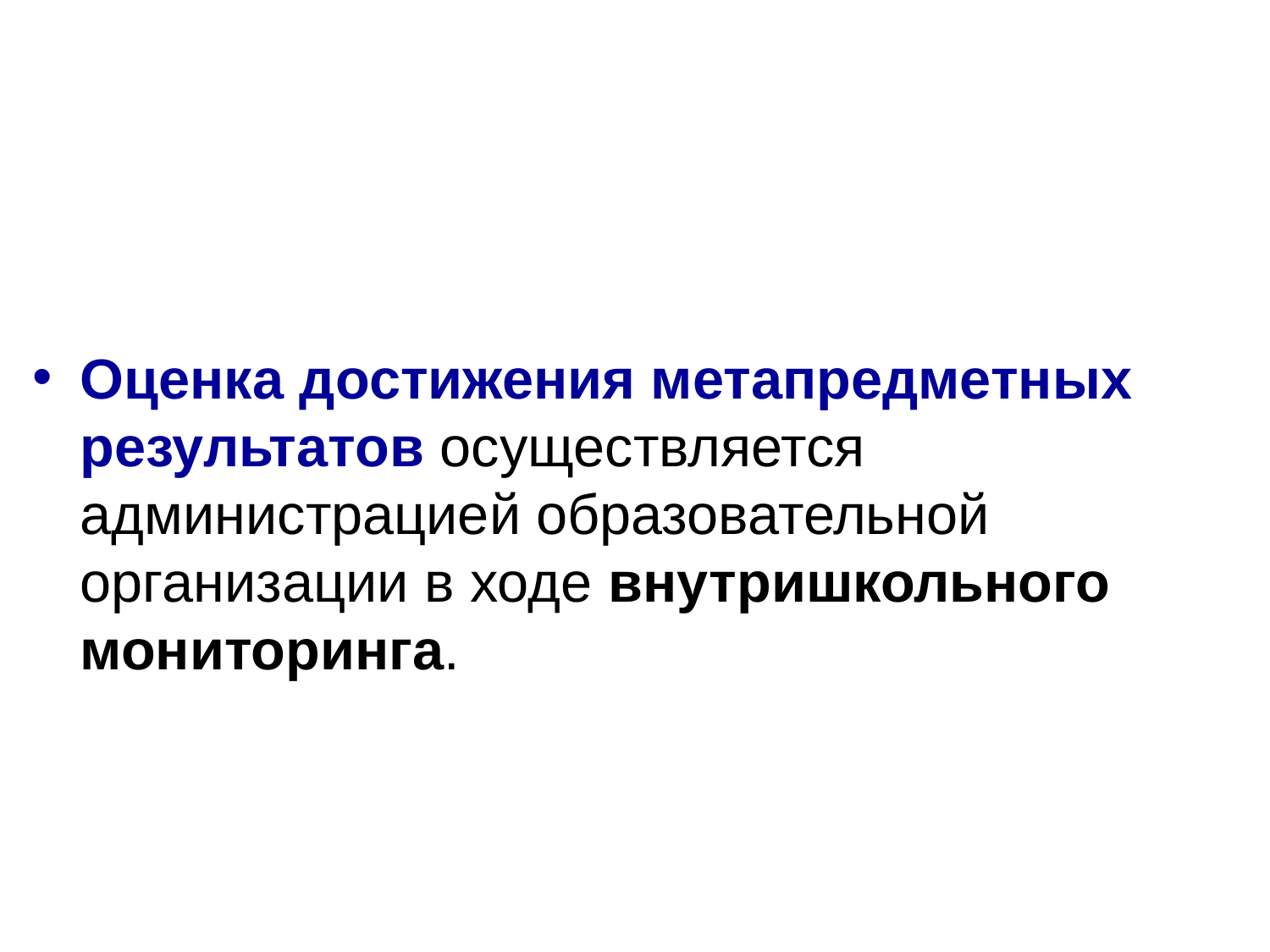

Оценка достижения метапредметных результатов осуществляется администрацией образовательной организации в ходе внутришкольного мониторинга.